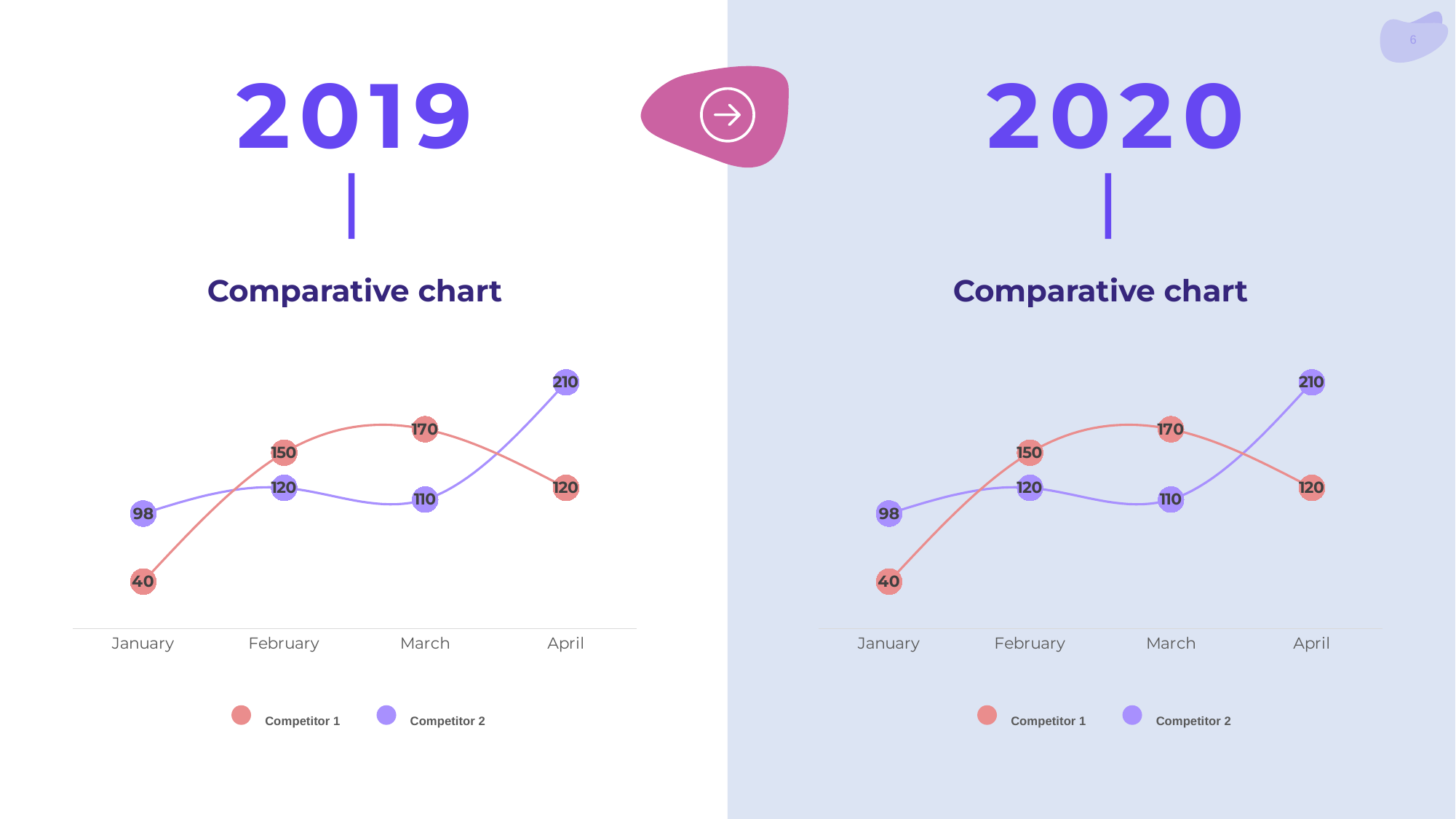

2019
2020

Comparative chart
Comparative chart

### Chart

| Category | Serie 1 | Serie 2 |
|---|---|---|
| January | 98.0 | 40.0 |
| February | 120.0 | 150.0 |
| March | 110.0 | 170.0 |
| April | 210.0 | 120.0 |

### Chart

| Category | Serie 1 | Serie 2 |
|---|---|---|
| January | 98.0 | 40.0 |
| February | 120.0 | 150.0 |
| March | 110.0 | 170.0 |
| April | 210.0 | 120.0 |
Competitor 1
Competitor 2
Competitor 1
Competitor 2